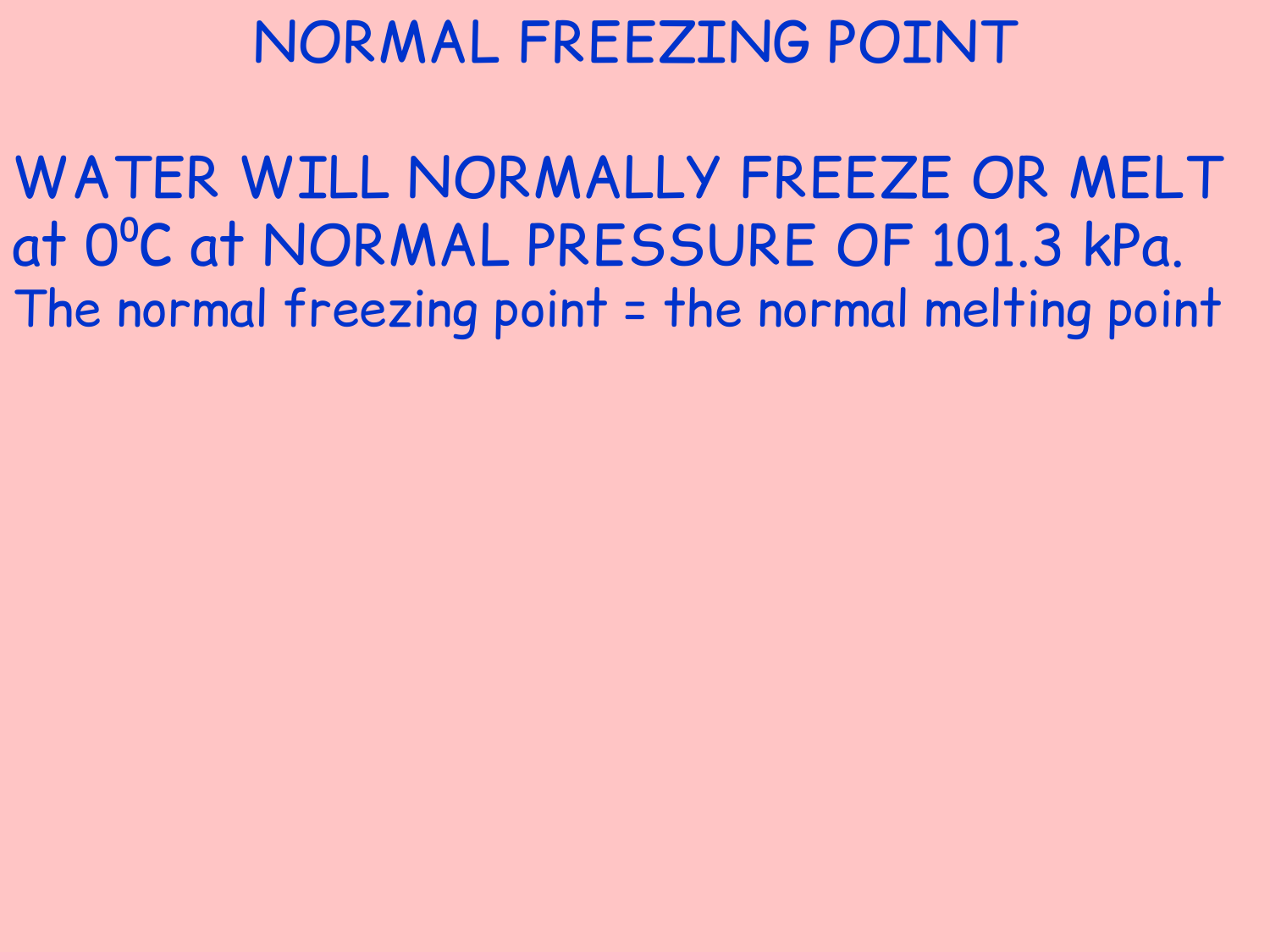

NORMAL FREEZING POINT
WATER WILL NORMALLY FREEZE OR MELT at 0⁰C at NORMAL PRESSURE OF 101.3 kPa.
The normal freezing point = the normal melting point